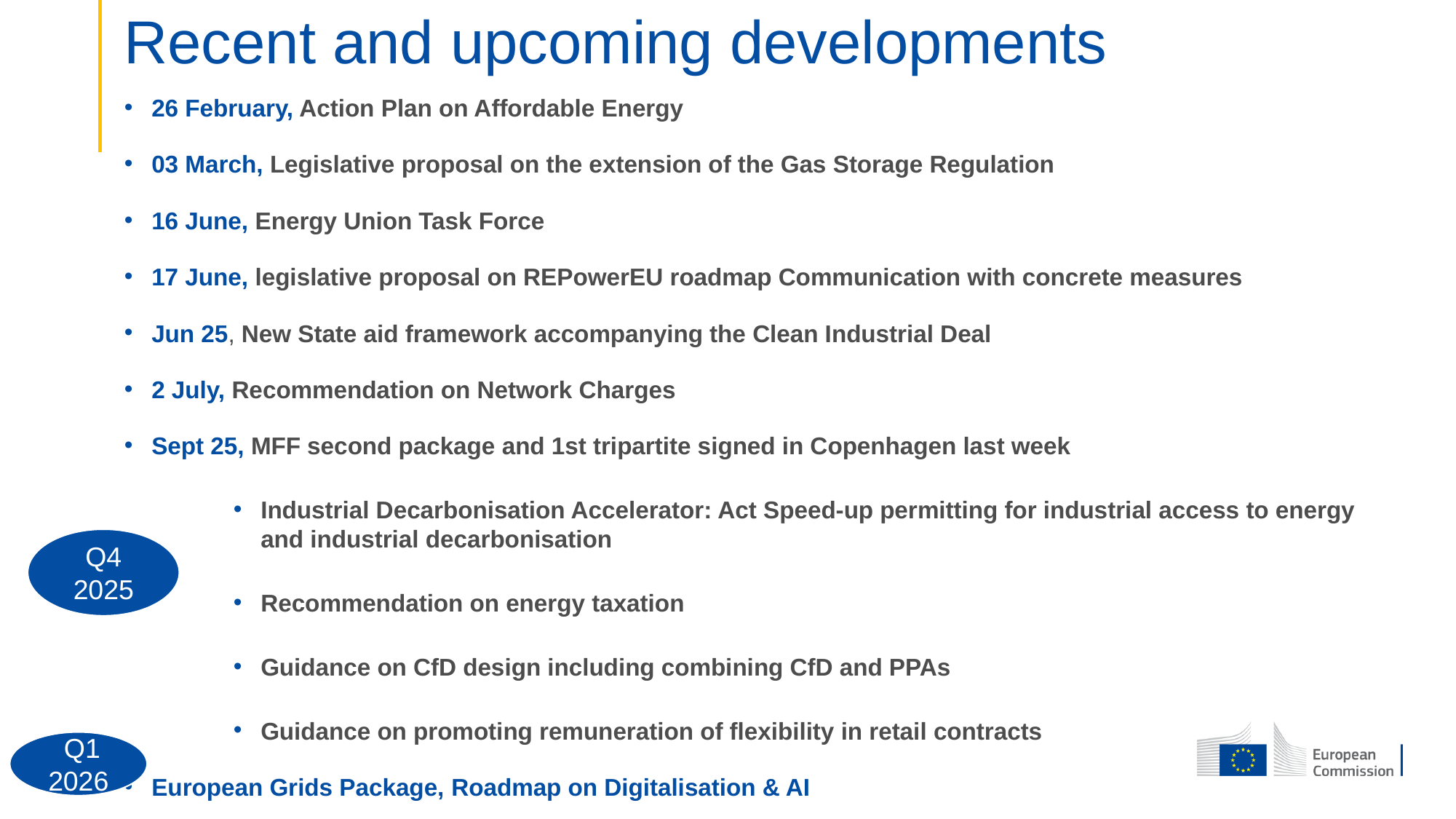

# Recent and upcoming developments
26 February, Action Plan on Affordable Energy
03 March, Legislative proposal on the extension of the Gas Storage Regulation
16 June, Energy Union Task Force
17 June, legislative proposal on REPowerEU roadmap Communication with concrete measures
Jun 25, New State aid framework accompanying the Clean Industrial Deal
2 July, Recommendation on Network Charges
Sept 25, MFF second package and 1st tripartite signed in Copenhagen last week
Industrial Decarbonisation Accelerator: Act Speed-up permitting for industrial access to energy and industrial decarbonisation
Recommendation on energy taxation
Guidance on CfD design including combining CfD and PPAs
Guidance on promoting remuneration of flexibility in retail contracts
European Grids Package, Roadmap on Digitalisation & AI

Q4 2025
 Q1 2026